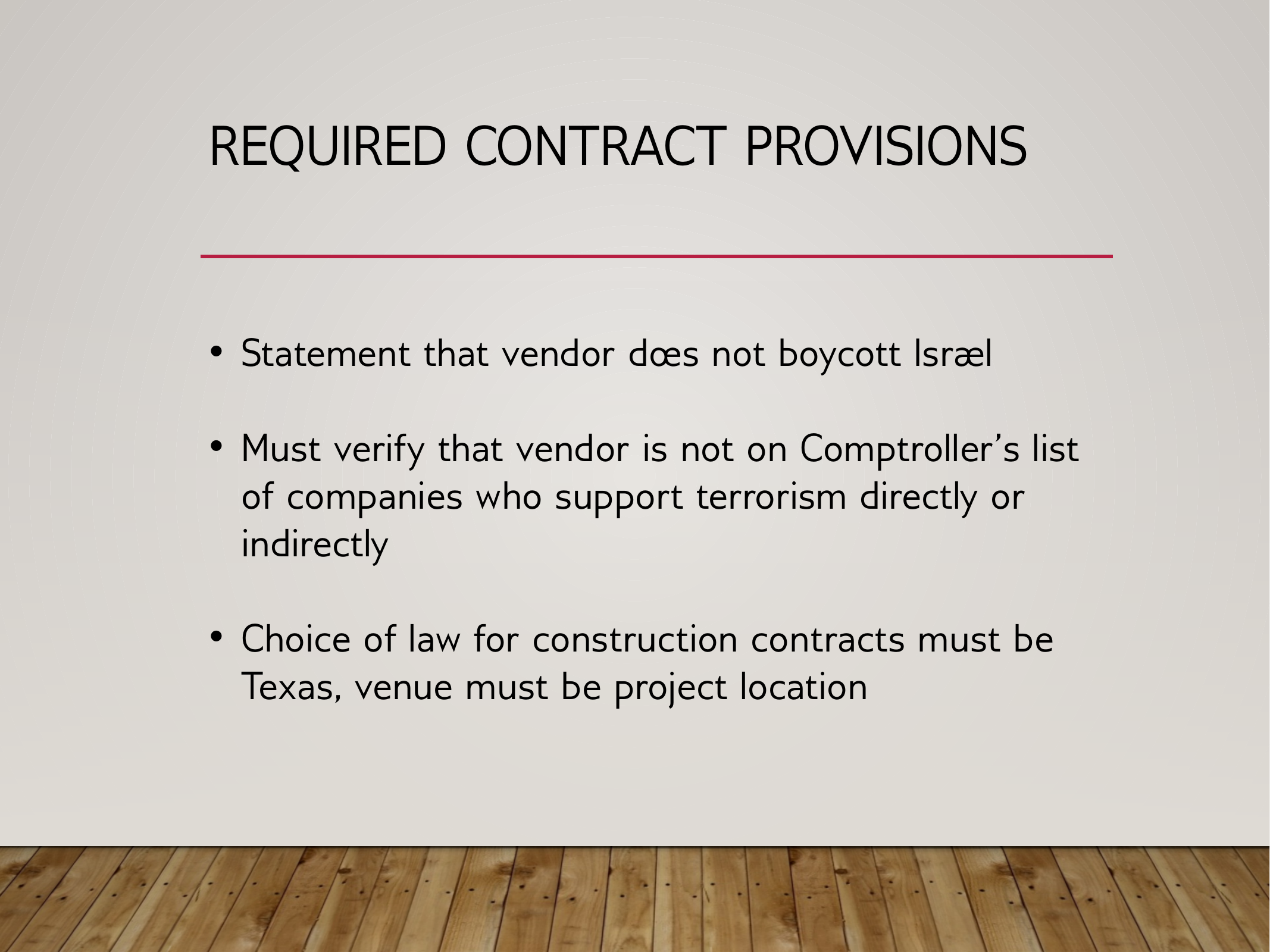

# Required contract Provisions

Statement that vendor does not boycott Israel

Must verify that vendor is not on Comptroller’s list of companies who support terrorism directly or indirectly

Choice of law for construction contracts must be Texas, venue must be project location